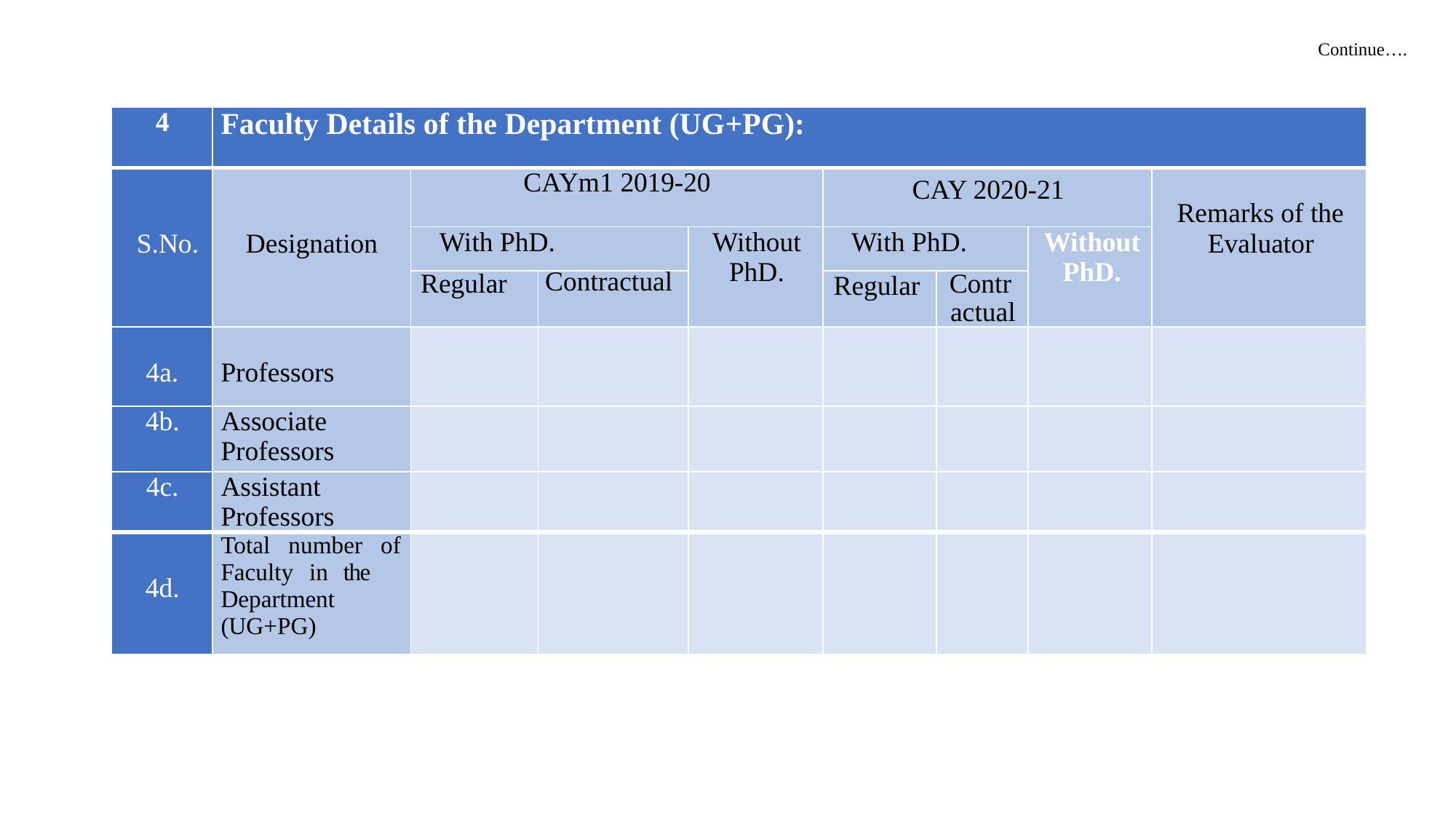

# Continue….
| 4 | Faculty Details of the Department (UG+PG): |  |  |  |  |  |  |  |
| --- | --- | --- | --- | --- | --- | --- | --- | --- |
| S.No. | Designation | CAYm1 2019-20 |  |  | CAY 2020-21 |  |  | Remarks of the Evaluator |
|  |  | With PhD. |  | Without PhD. | With PhD. |  | Without PhD. |  |
|  |  | Regular | Contractual |  | Regular | Contractual |  |  |
| 4a. | Professors |  |  |  |  |  |  |  |
| 4b. | Associate Professors |  |  |  |  |  |  |  |
| 4c. | Assistant Professors |  |  |  |  |  |  |  |
| 4d. | Total number of Faculty in the Department (UG+PG) |  |  |  |  |  |  |  |
3.
evel average for the previous three academic years (including actual admission through lateral entry) for CAYm1, CAYm2 and CAYm3